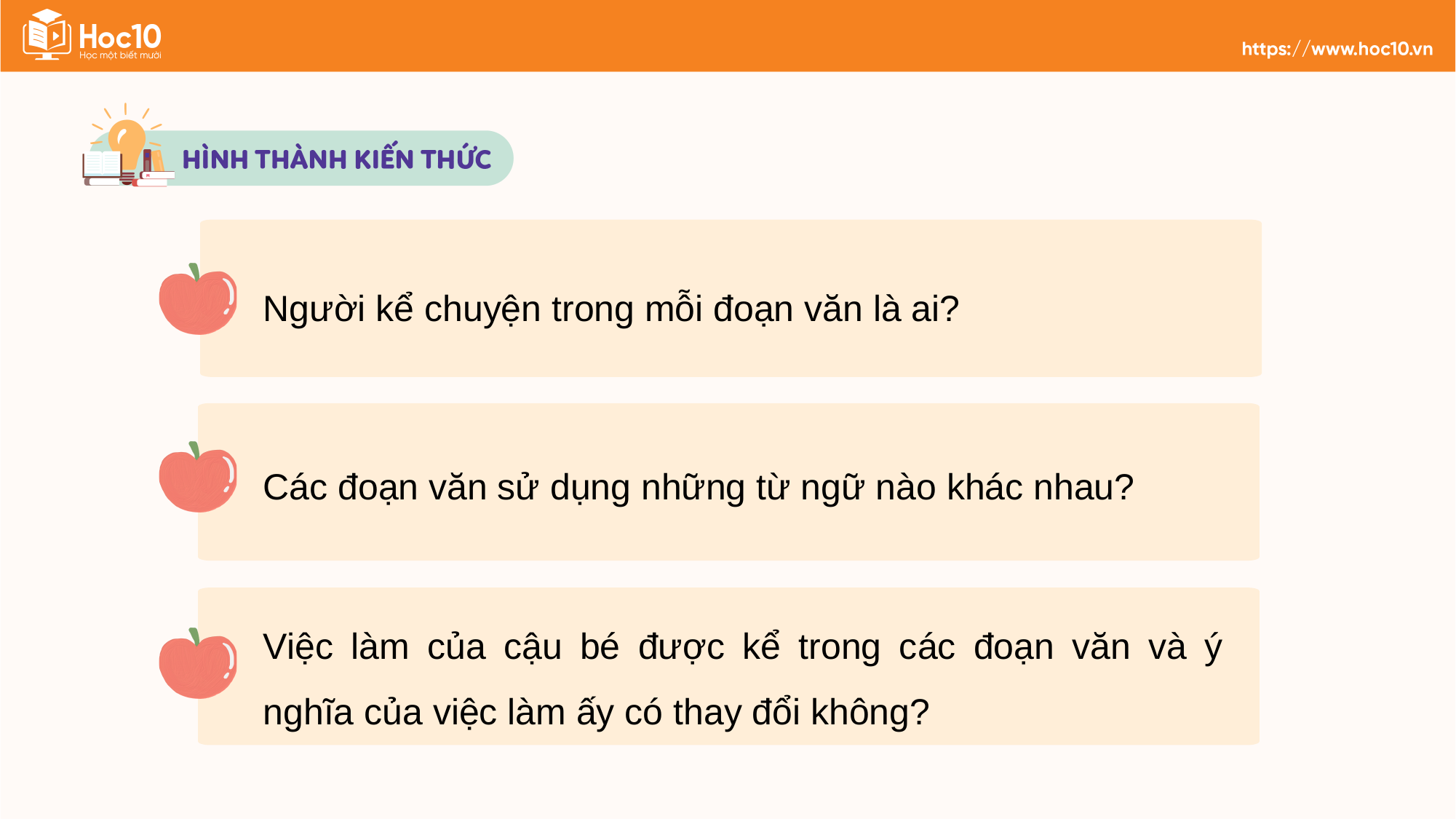

Người kể chuyện trong mỗi đoạn văn là ai?

Các đoạn văn sử dụng những từ ngữ nào khác nhau?

Việc làm của cậu bé được kể trong các đoạn văn và ý nghĩa của việc làm ấy có thay đổi không?